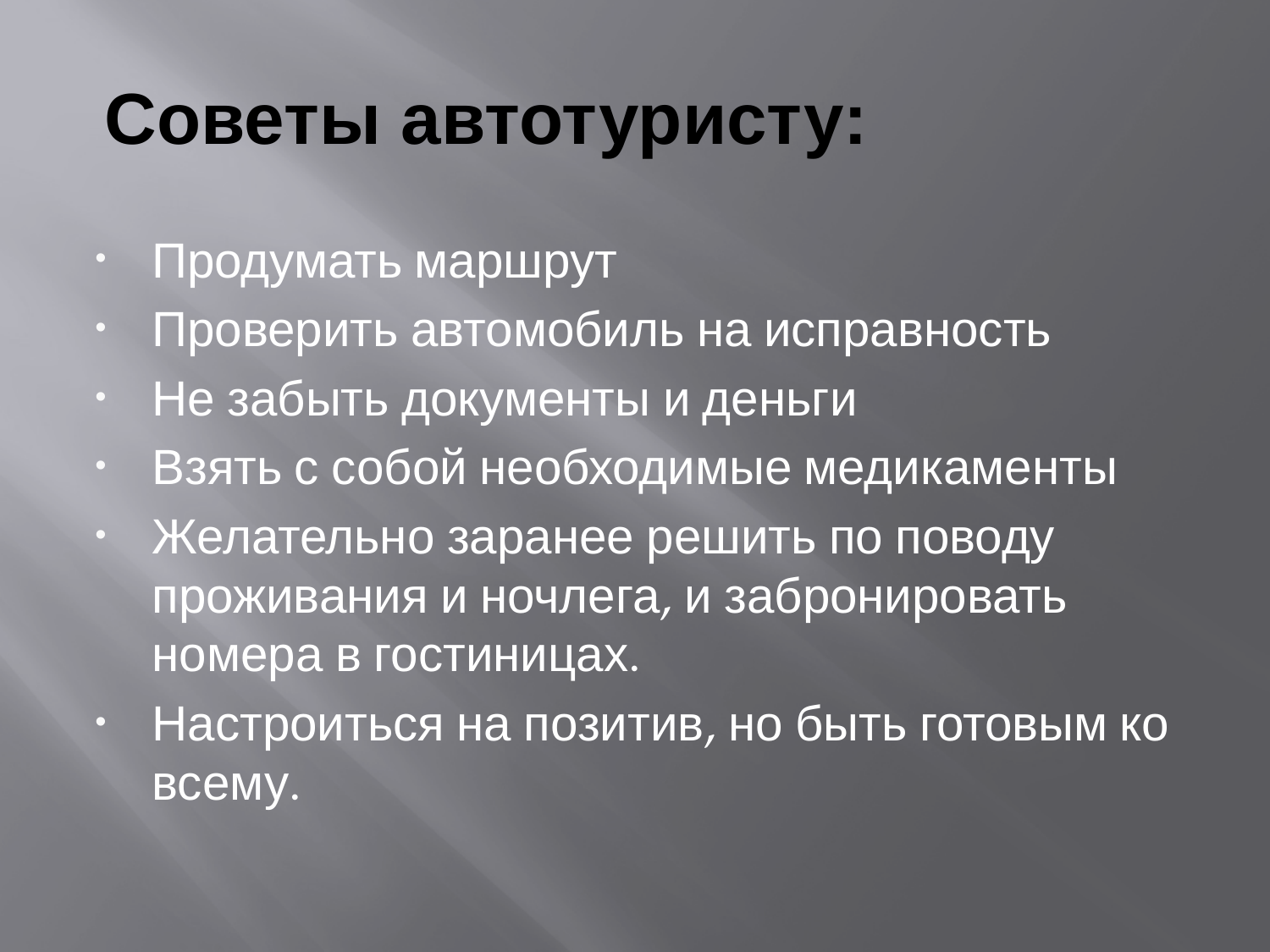

# Советы автотуристу:
Продумать маршрут
Проверить автомобиль на исправность
Не забыть документы и деньги
Взять с собой необходимые медикаменты
Желательно заранее решить по поводу проживания и ночлега, и забронировать номера в гостиницах.
Настроиться на позитив, но быть готовым ко всему.